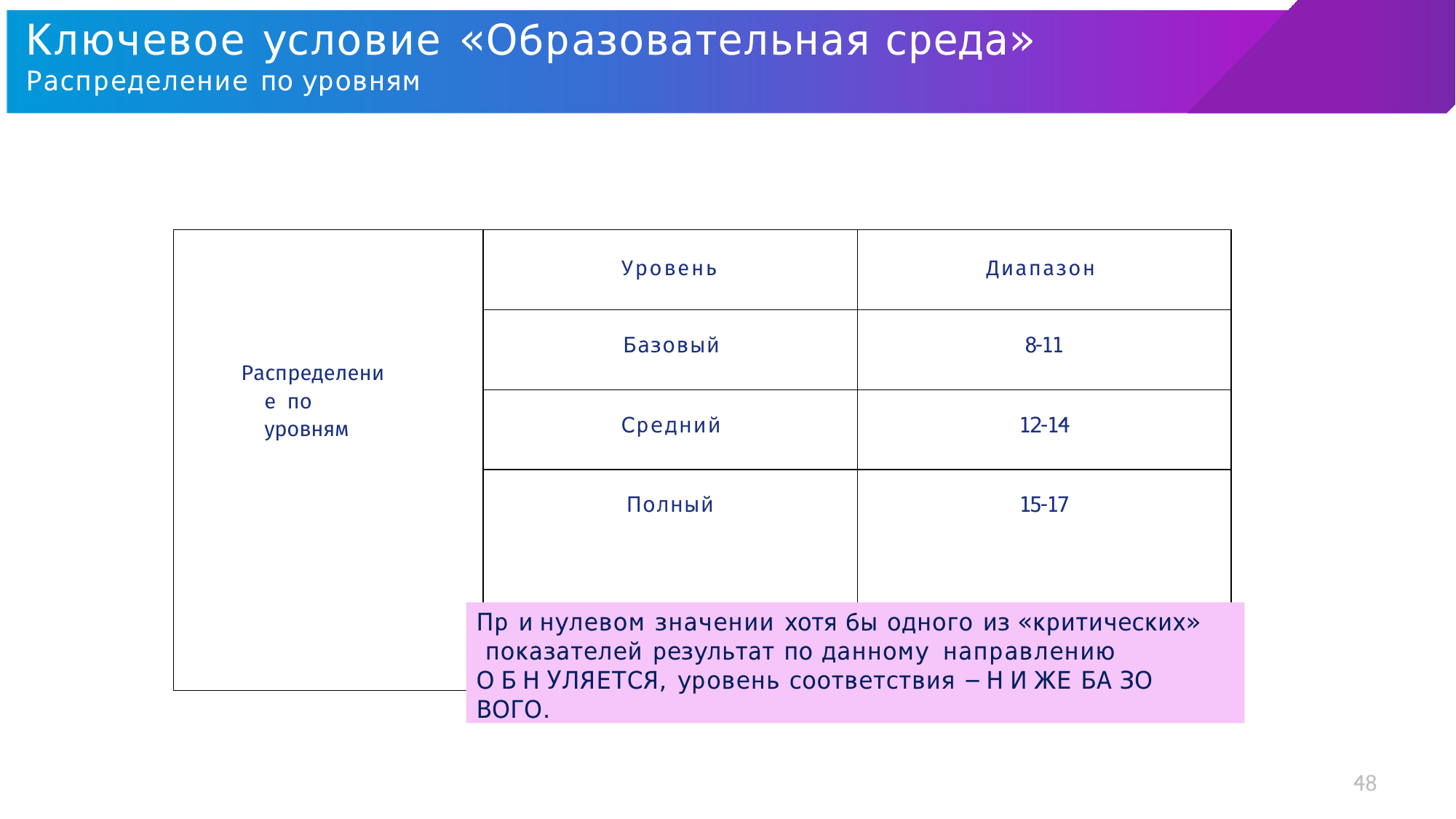

# Ключевое условие «Образовательная среда»
Распределение по уровням
| Распределение по уровням | Уровень | Диапазон |
| --- | --- | --- |
|  | Базовый | 8-11 |
|  | Средний | 12-14 |
|  | Полный | 15-17 |
Пр и нулевом значении хотя бы одного из «критических»  показателей результат по данному направлению
О Б Н УЛЯЕТСЯ, уровень соответствия – Н И ЖЕ БА ЗО ВОГО.
48